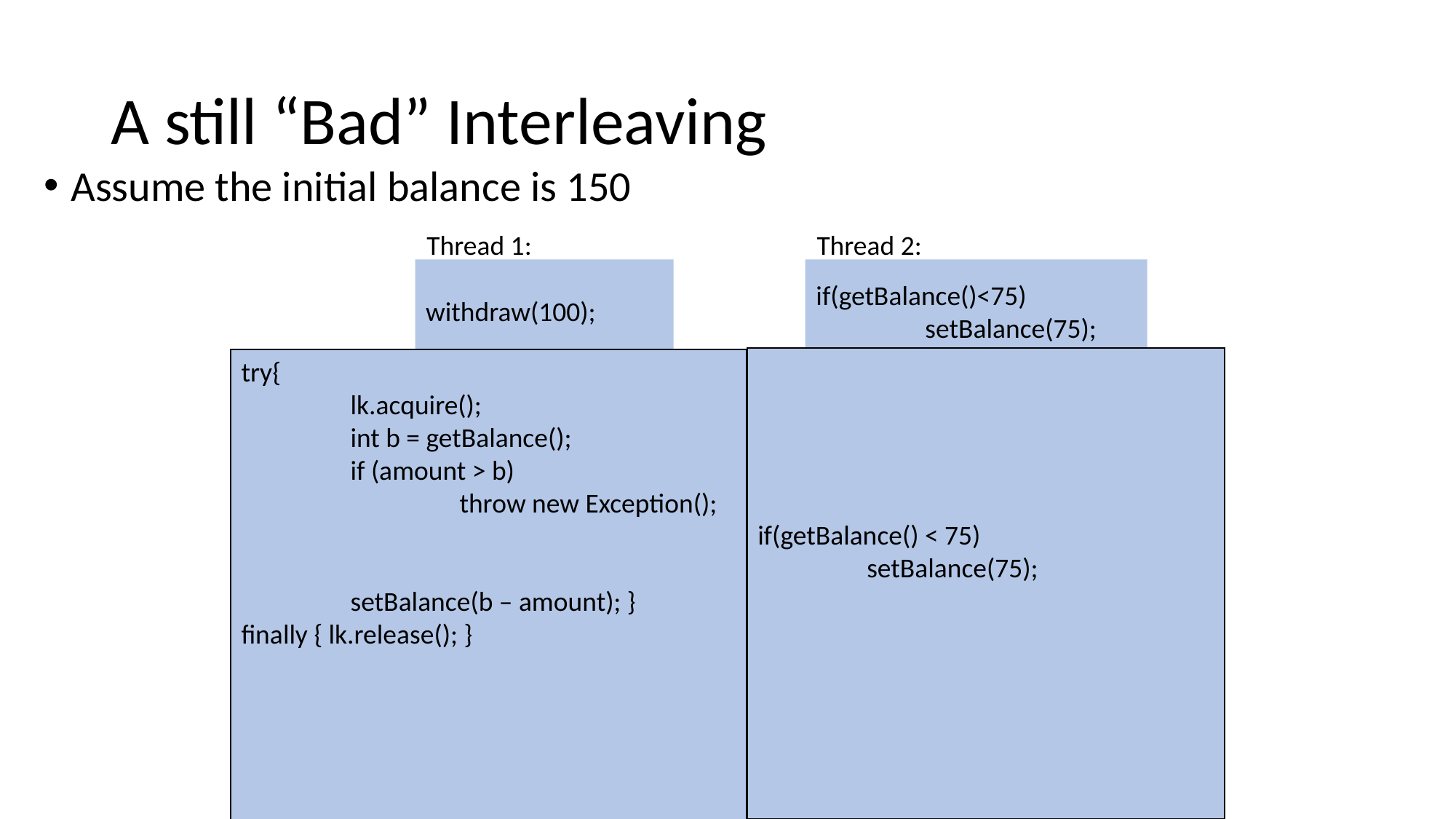

# A still “Bad” Interleaving
Assume the initial balance is 150

Thread 1:
Thread 2:
withdraw(100);
if(getBalance()<75)
	setBalance(75);

if(getBalance() < 75)
	setBalance(75);
try{
	lk.acquire();
	int b = getBalance();
	if (amount > b)
		throw new Exception();

	setBalance(b – amount); }
finally { lk.release(); }